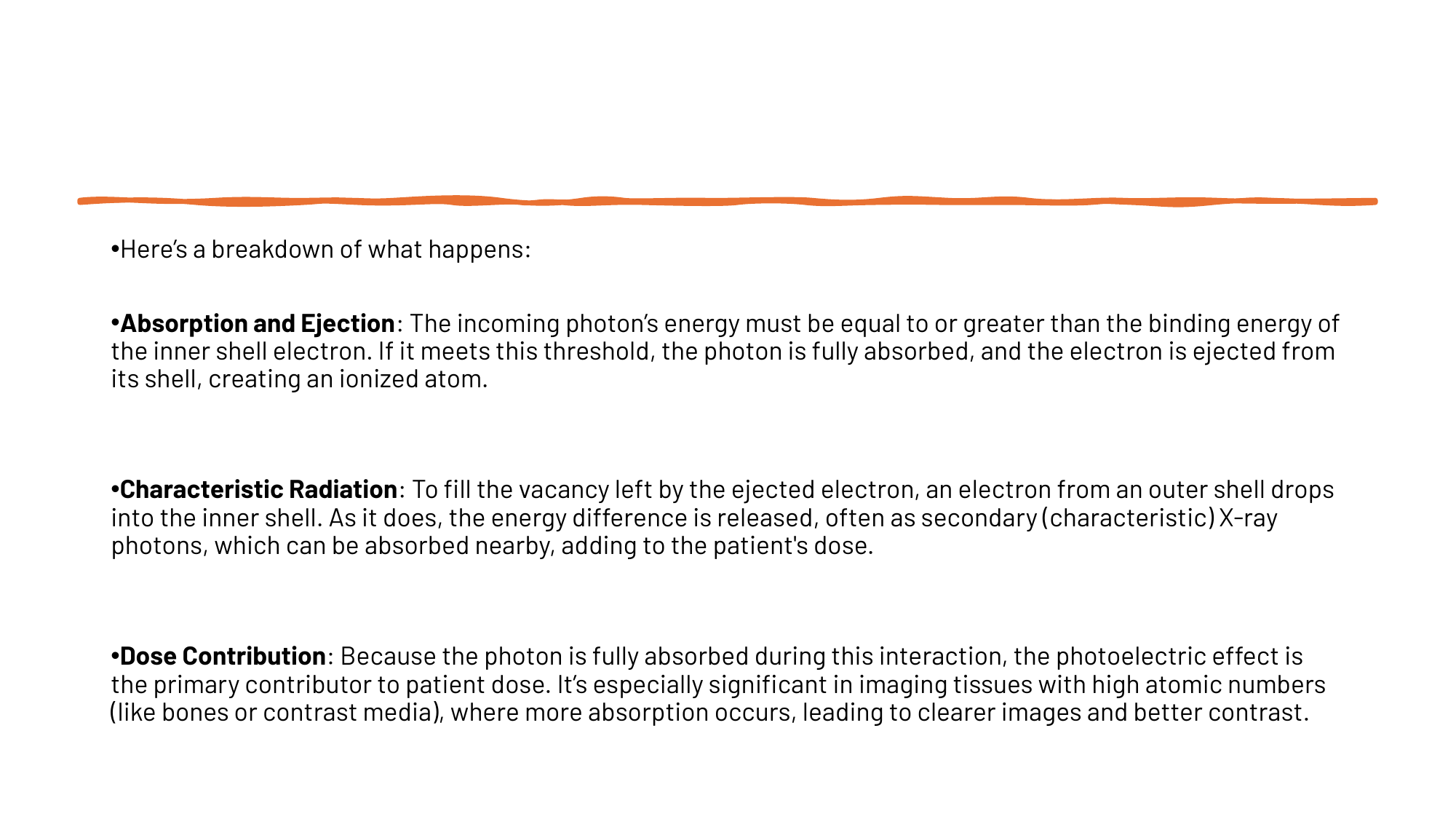

Here’s a breakdown of what happens:

Absorption and Ejection: The incoming photon’s energy must be equal to or greater than the binding energy of the inner shell electron. If it meets this threshold, the photon is fully absorbed, and the electron is ejected from its shell, creating an ionized atom.

Characteristic Radiation: To fill the vacancy left by the ejected electron, an electron from an outer shell drops into the inner shell. As it does, the energy difference is released, often as secondary (characteristic) X-ray photons, which can be absorbed nearby, adding to the patient's dose.

Dose Contribution: Because the photon is fully absorbed during this interaction, the photoelectric effect is the primary contributor to patient dose. It’s especially significant in imaging tissues with high atomic numbers (like bones or contrast media), where more absorption occurs, leading to clearer images and better contrast.